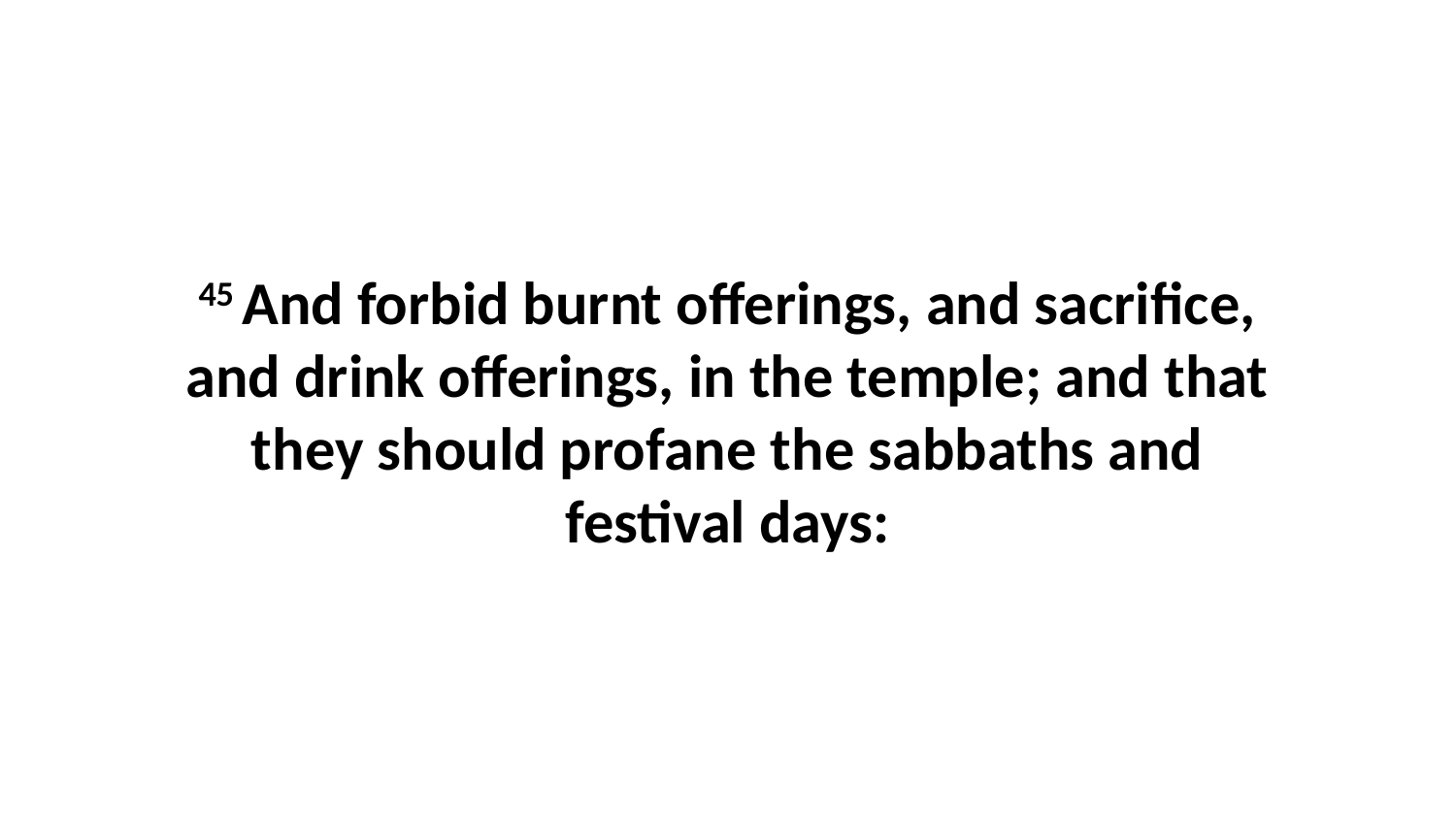

45 And forbid burnt offerings, and sacrifice, and drink offerings, in the temple; and that they should profane the sabbaths and festival days: